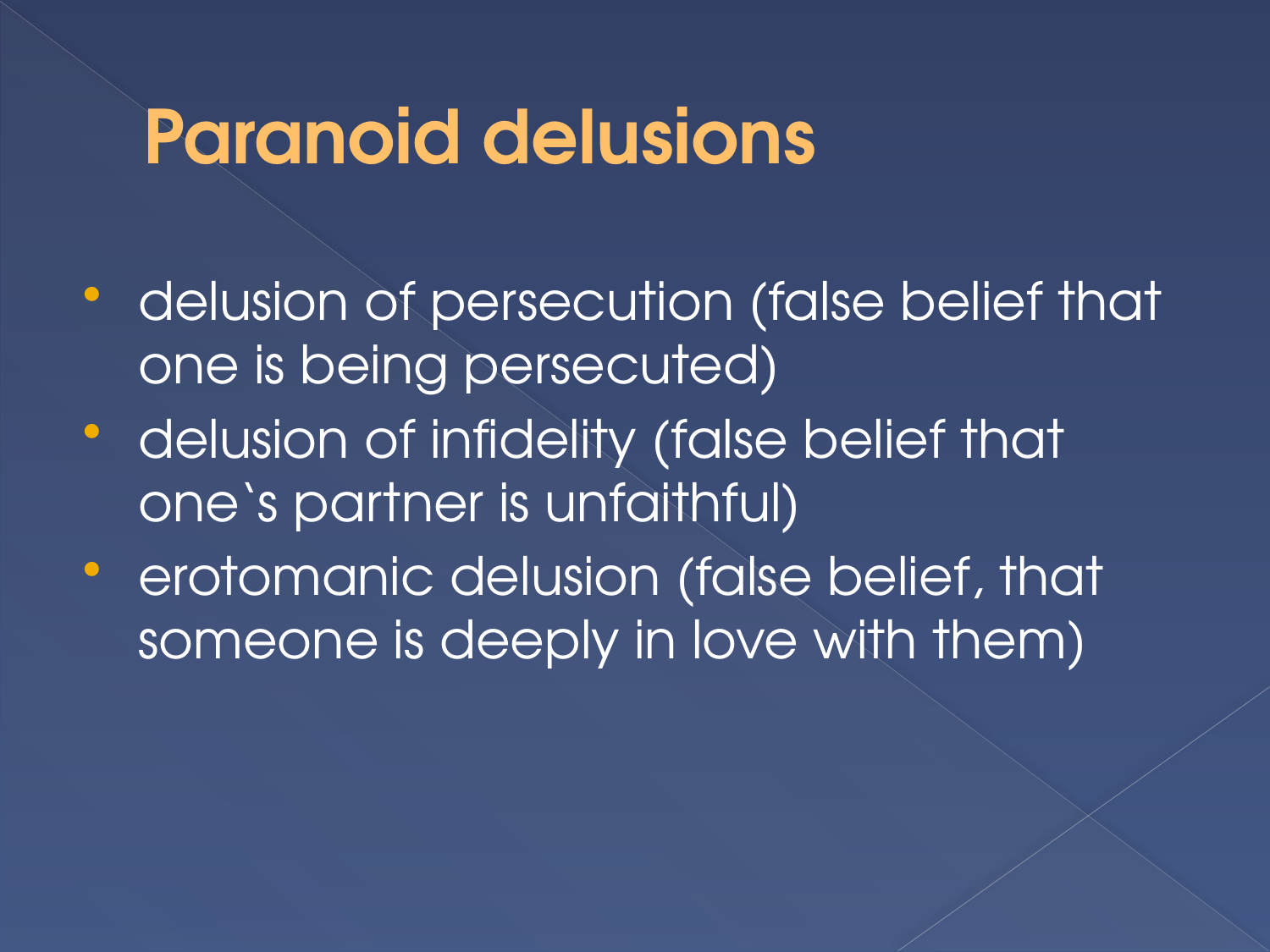

# Paranoid delusions
delusion of persecution (false belief that one is being persecuted)
delusion of infidelity (false belief that one‘s partner is unfaithful)
erotomanic delusion (false belief, that someone is deeply in love with them)